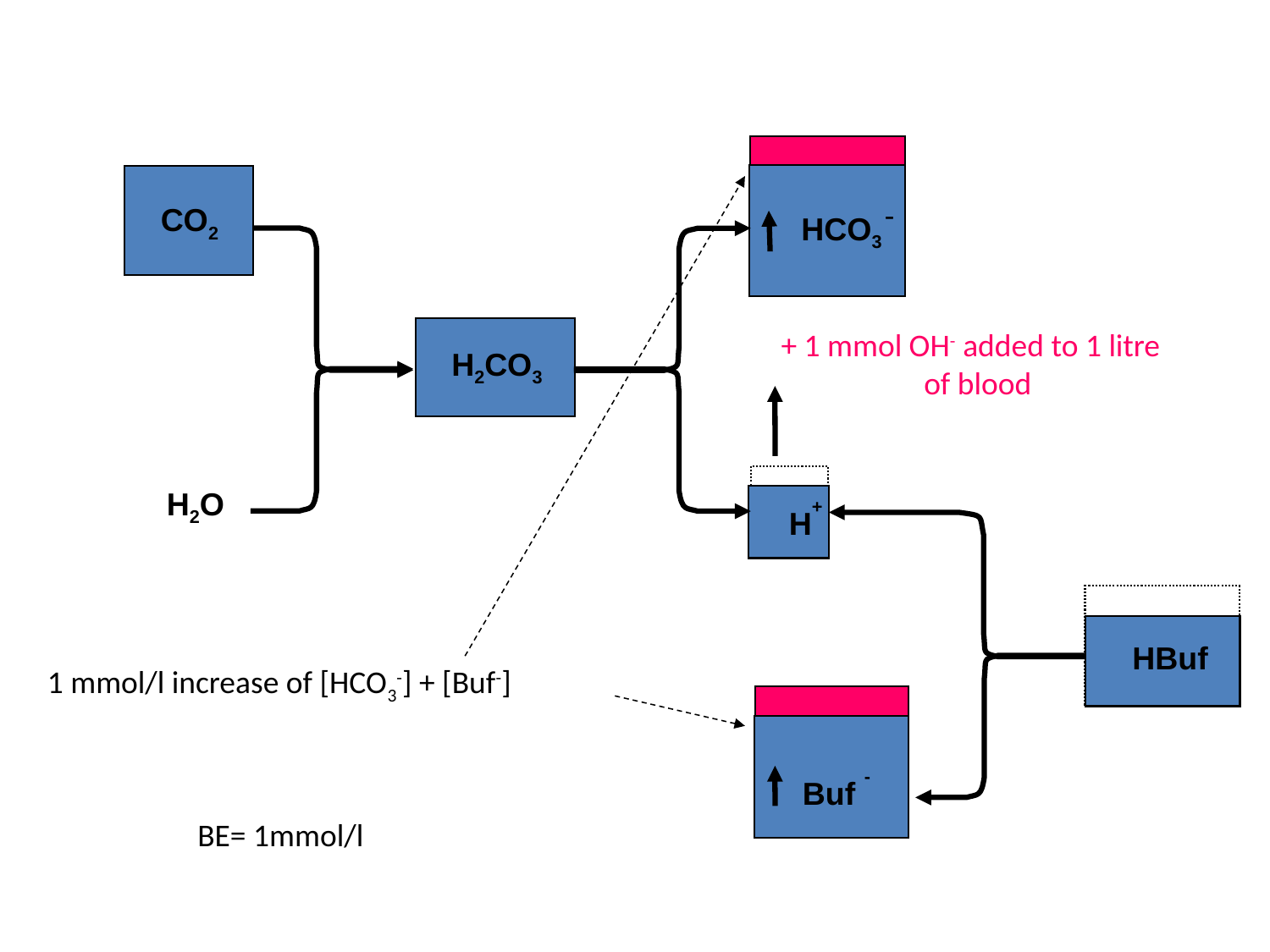

-
CO2
HCO3

+ 1 mmol OH- added to 1 litre
  of blood
H2CO3

H2O

H+

HBuf

1 mmol/l increase of [HCO3-] + [Buf-]

Buf -

BE= 1mmol/l